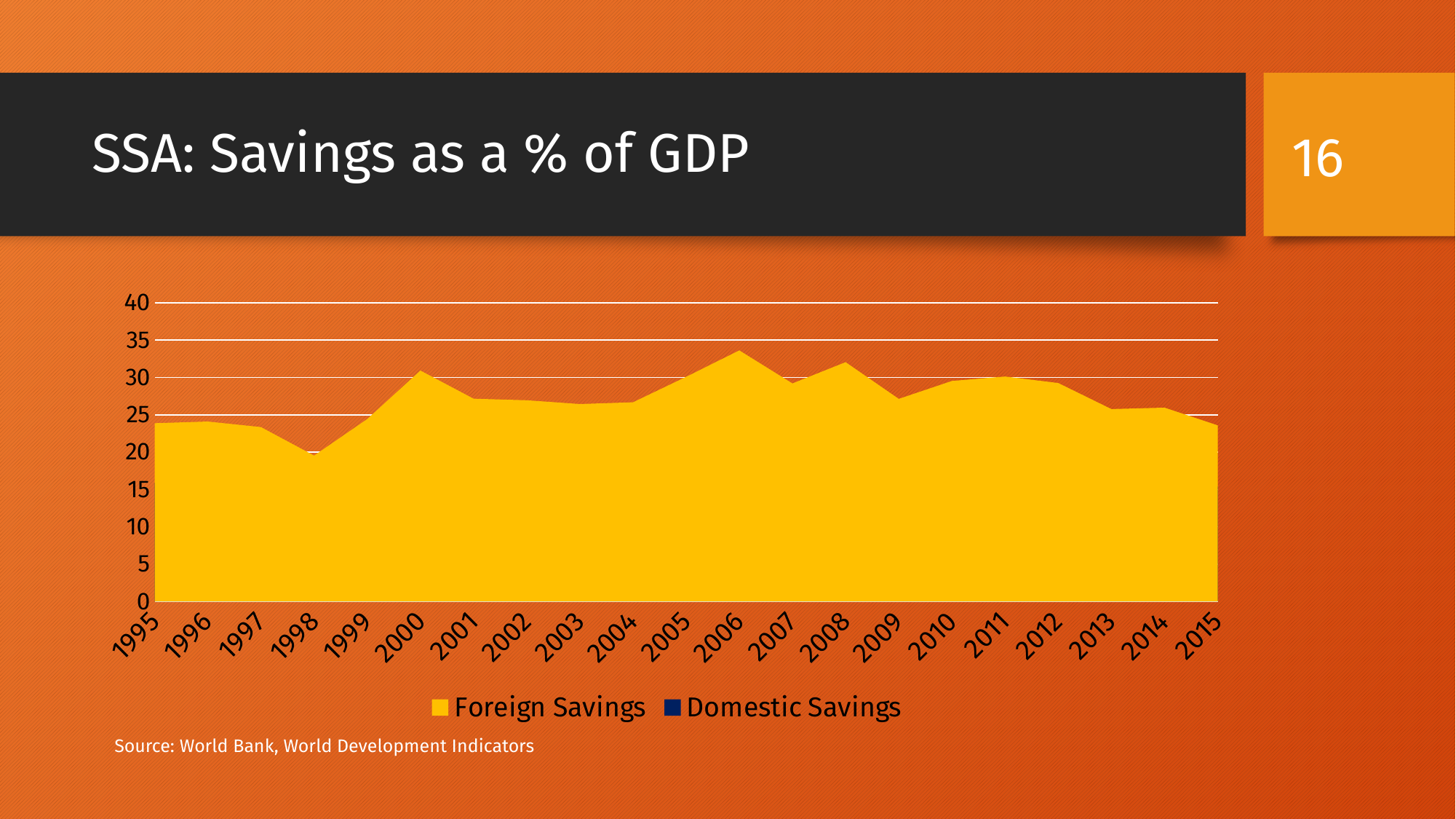

16
# SSA: Savings as a % of GDP

### Chart

| Category | Foreign Savings | Domestic Savings |
|---|---|---|
| 1995 | 23.868136662422884 | 15.862209463963255 |
| 1996 | 24.09317567381607 | 17.05516611383122 |
| 1997 | 23.353539535289812 | 15.418946042248118 |
| 1998 | 19.53311381678809 | 11.68524985194539 |
| 1999 | 24.437245848444164 | 16.37435877888701 |
| 2000 | 30.92421656241845 | 23.77516586574899 |
| 2001 | 27.15580676868948 | 16.828697470427105 |
| 2002 | 26.944787992342214 | 17.013087001315967 |
| 2003 | 26.43843137030309 | 16.517384359510583 |
| 2004 | 26.676930859905113 | 18.237321785053727 |
| 2005 | 30.085213454567473 | 18.896428942468734 |
| 2006 | 33.62639622455572 | 22.97004330114426 |
| 2007 | 29.199053553612607 | 18.81649445910958 |
| 2008 | 32.049305519406026 | 21.470657433872024 |
| 2009 | 27.12783952243393 | 16.014334396301567 |
| 2010 | 29.52939037100914 | 21.6016064924428 |
| 2011 | 30.123969152628813 | 21.727694466489726 |
| 2012 | 29.255625600637213 | 21.58938100419019 |
| 2013 | 25.764785196652195 | 18.220782172701288 |
| 2014 | 25.9551995217722 | 18.43348302816146 |
| 2015 | 23.57532496348555 | 15.38058329763008 |
Source: World Bank, World Development Indicators